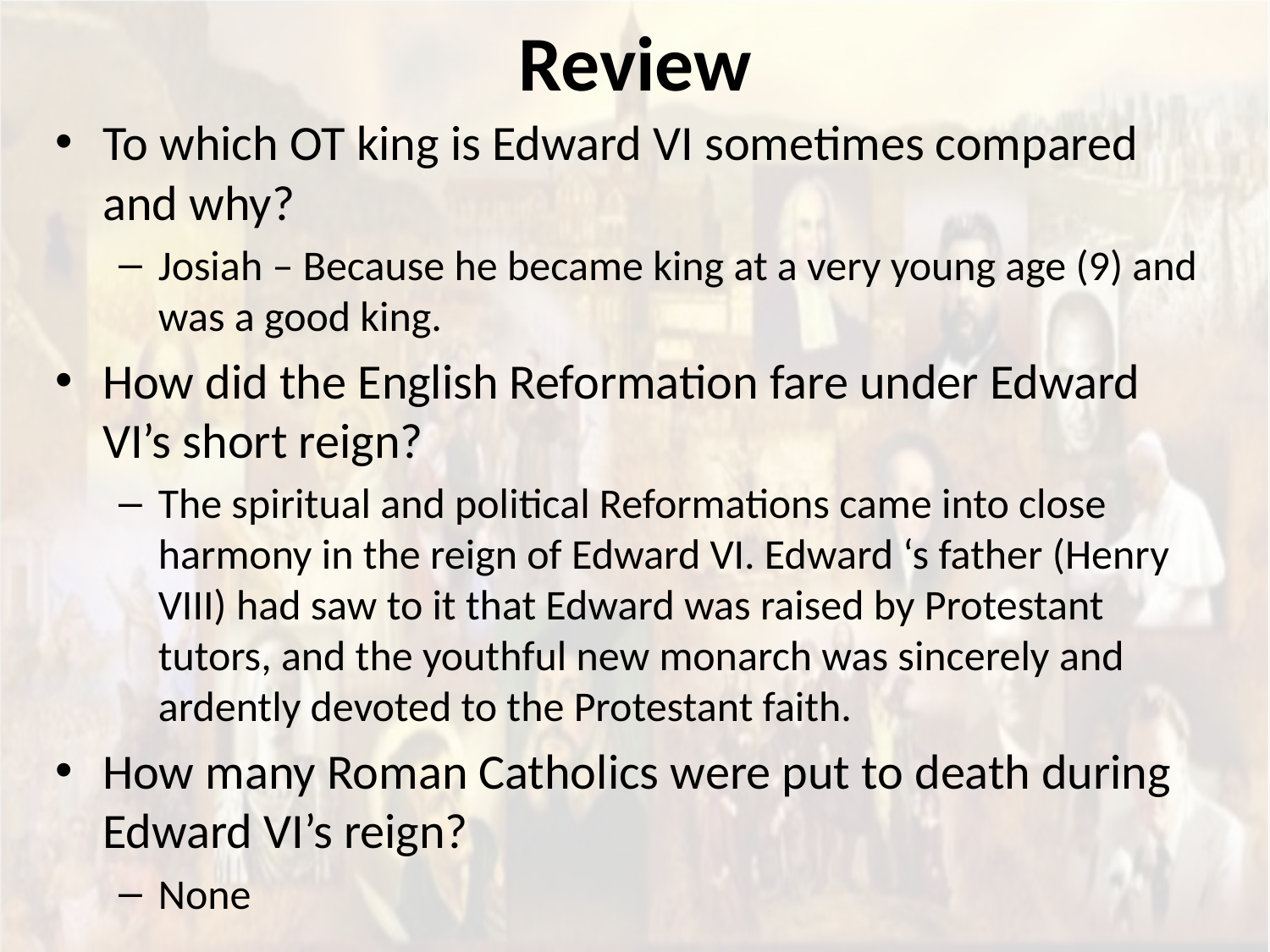

# Review
To which OT king is Edward VI sometimes compared and why?
Josiah – Because he became king at a very young age (9) and was a good king.
How did the English Reformation fare under Edward VI’s short reign?
The spiritual and political Reformations came into close harmony in the reign of Edward VI. Edward ‘s father (Henry VIII) had saw to it that Edward was raised by Protestant tutors, and the youthful new monarch was sincerely and ardently devoted to the Protestant faith.
How many Roman Catholics were put to death during Edward VI’s reign?
None